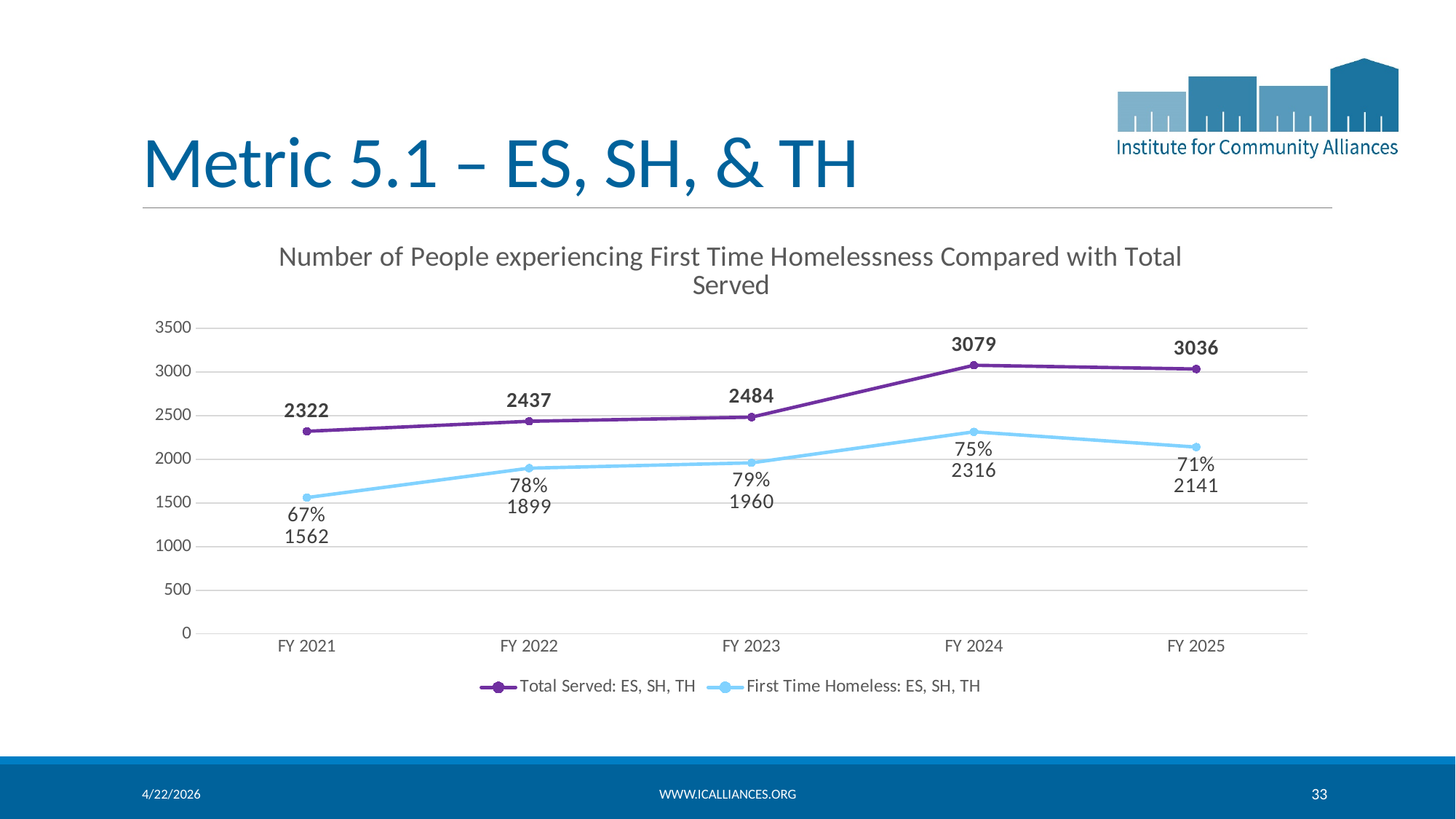

# Metric 5.1 – ES, SH, & TH

### Chart: Number of People experiencing First Time Homelessness Compared with Total Served

| Category | Total Served: ES, SH, TH | First Time Homeless: ES, SH, TH |
|---|---|---|
| FY 2021 | 2322.0 | 1562.0 |
| FY 2022 | 2437.0 | 1899.0 |
| FY 2023 | 2484.0 | 1960.0 |
| FY 2024 | 3079.0 | 2316.0 |
| FY 2025 | 3036.0 | 2141.0 |
4/22/2026
www.icalliances.org
33